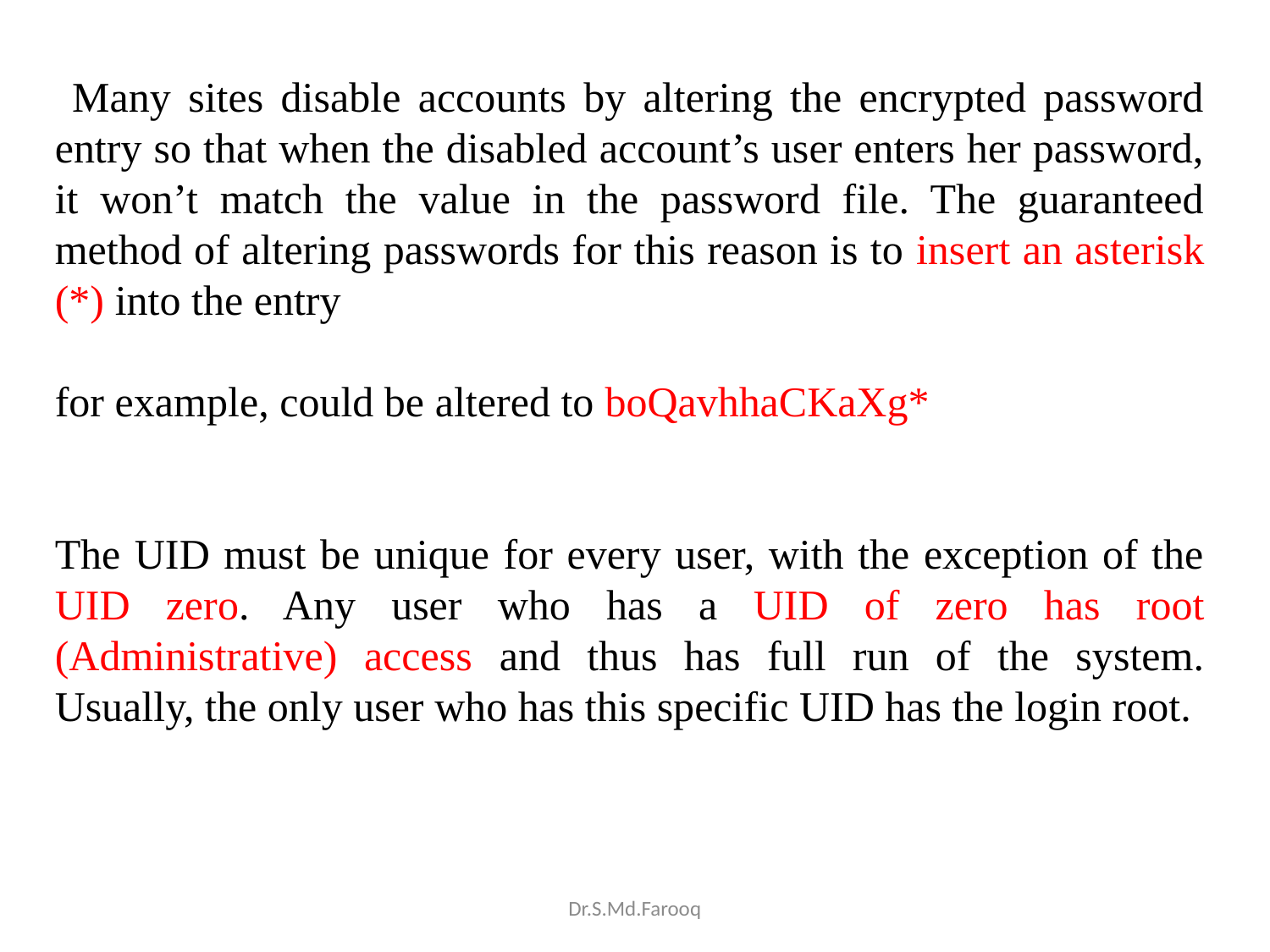

Many sites disable accounts by altering the encrypted password entry so that when the disabled account’s user enters her password, it won’t match the value in the password file. The guaranteed method of altering passwords for this reason is to insert an asterisk (*) into the entry

for example, could be altered to boQavhhaCKaXg*

The UID must be unique for every user, with the exception of the UID zero. Any user who has a UID of zero has root (Administrative) access and thus has full run of the system. Usually, the only user who has this specific UID has the login root.
Dr.S.Md.Farooq